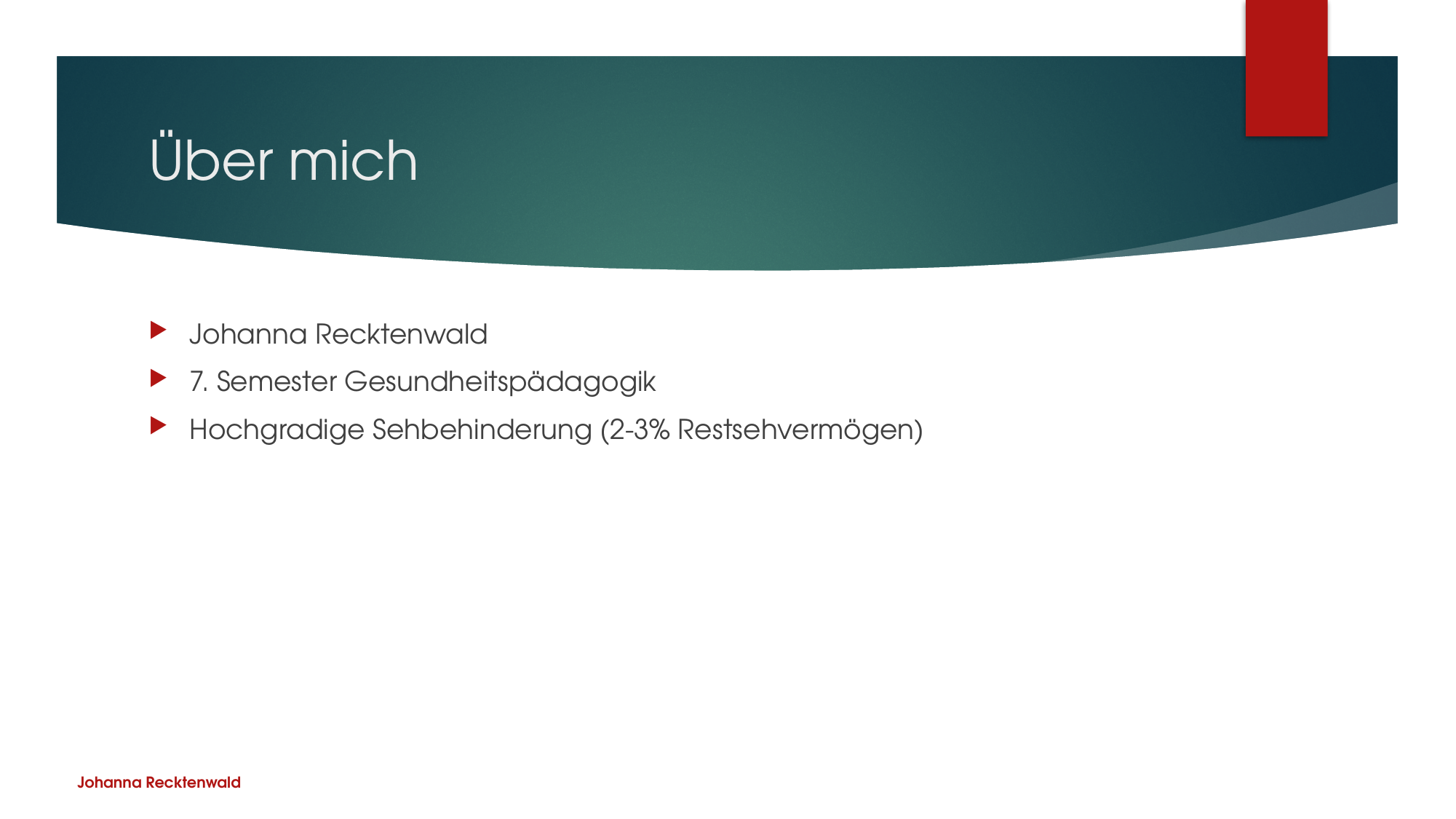

# Über mich
Johanna Recktenwald
7. Semester Gesundheitspädagogik
Hochgradige Sehbehinderung (2-3% Restsehvermögen)
Johanna Recktenwald